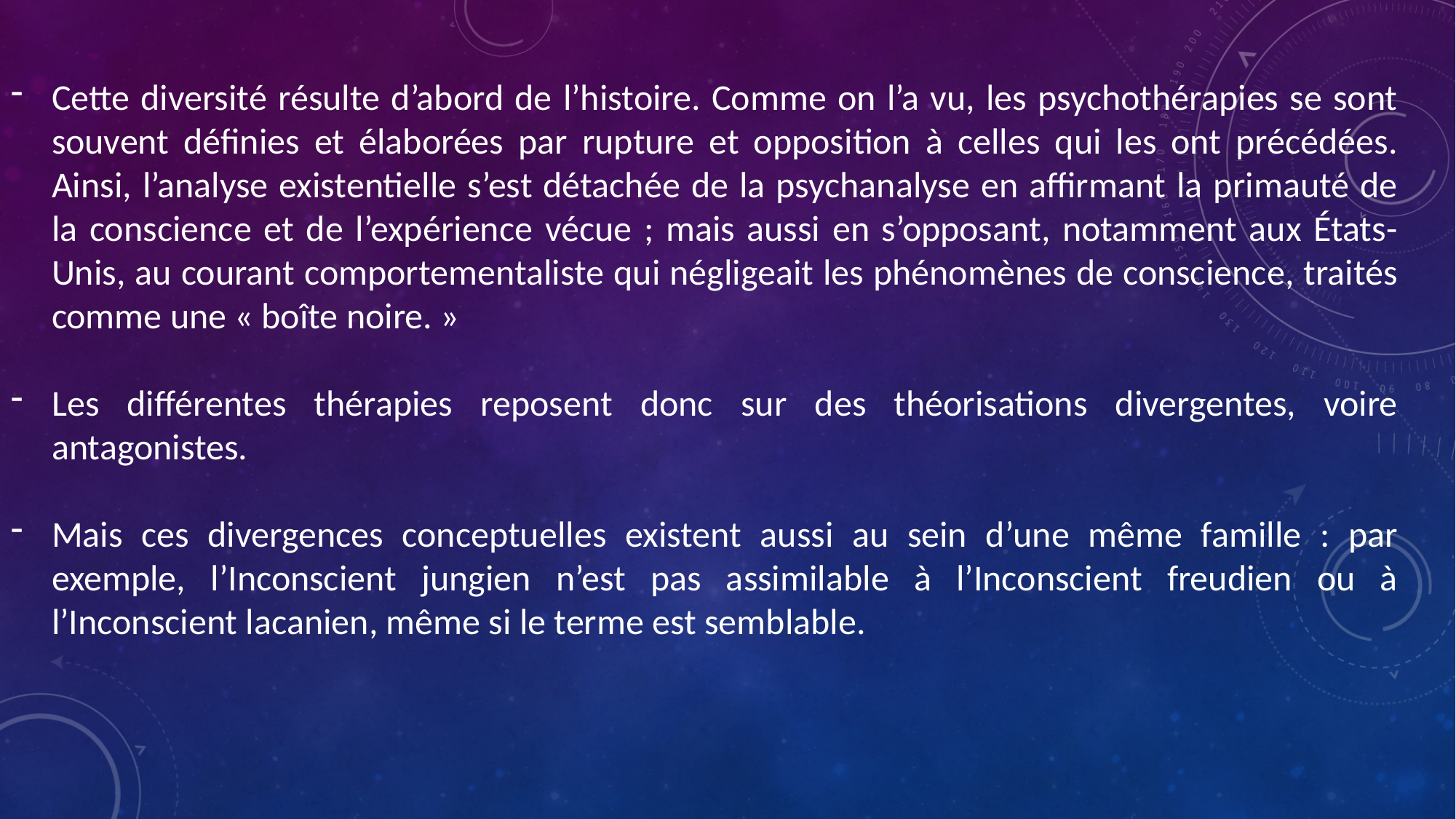

Cette diversité résulte d’abord de l’histoire. Comme on l’a vu, les psychothérapies se sont souvent définies et élaborées par rupture et opposition à celles qui les ont précédées. Ainsi, l’analyse existentielle s’est détachée de la psychanalyse en affirmant la primauté de la conscience et de l’expérience vécue ; mais aussi en s’opposant, notamment aux États-Unis, au courant comportementaliste qui négligeait les phénomènes de conscience, traités comme une « boîte noire. »

Les différentes thérapies reposent donc sur des théorisations divergentes, voire antagonistes.

Mais ces divergences conceptuelles existent aussi au sein d’une même famille : par exemple, l’Inconscient jungien n’est pas assimilable à l’Inconscient freudien ou à l’Inconscient lacanien, même si le terme est semblable.